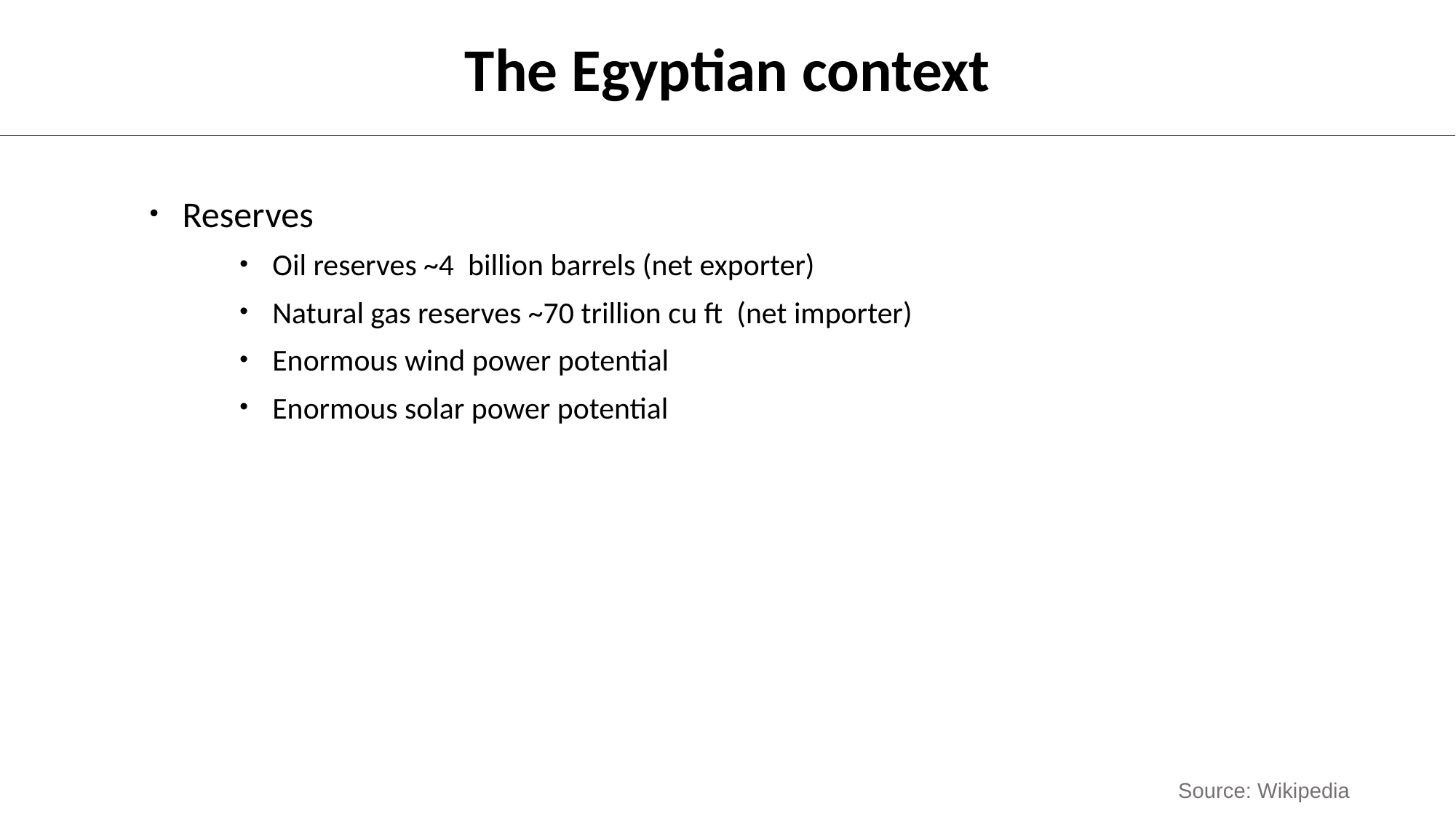

CHEM 512: Heterogeneous catalysis
# The Egyptian context
Reserves
Oil reserves ~4  billion barrels (net exporter)
Natural gas reserves ~70 trillion cu ft  (net importer)
Enormous wind power potential
Enormous solar power potential

Source: Wikipedia